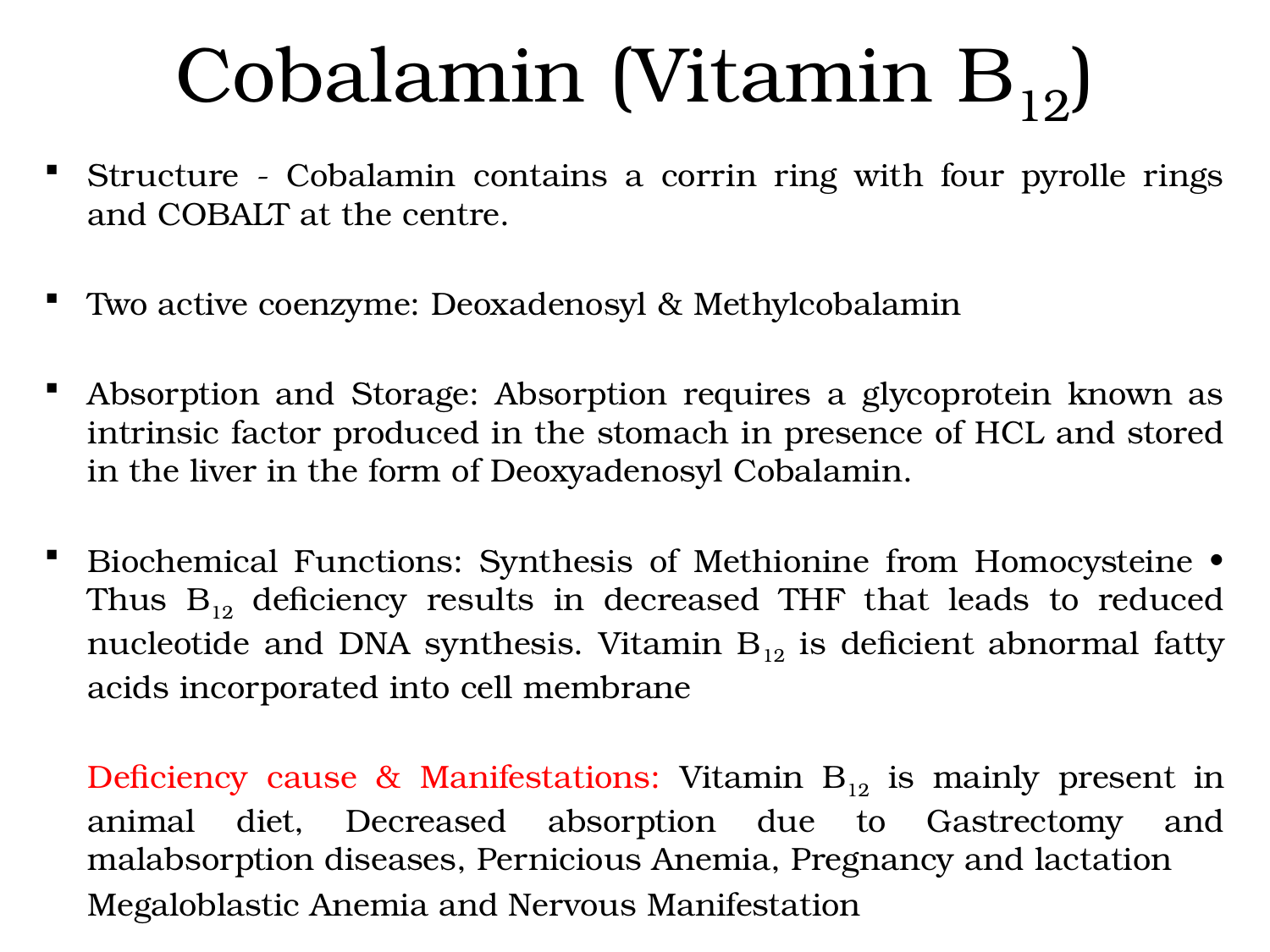

# Cobalamin (Vitamin B12)
Structure - Cobalamin contains a corrin ring with four pyrolle rings and COBALT at the centre.

Two active coenzyme: Deoxadenosyl & Methylcobalamin

Absorption and Storage: Absorption requires a glycoprotein known as intrinsic factor produced in the stomach in presence of HCL and stored in the liver in the form of Deoxyadenosyl Cobalamin.

Biochemical Functions: Synthesis of Methionine from Homocysteine • Thus B12 deficiency results in decreased THF that leads to reduced nucleotide and DNA synthesis. Vitamin B12 is deficient abnormal fatty acids incorporated into cell membrane

	Deficiency cause & Manifestations: Vitamin B12 is mainly present in animal diet, Decreased absorption due to Gastrectomy and malabsorption diseases, Pernicious Anemia, Pregnancy and lactation
	Megaloblastic Anemia and Nervous Manifestation